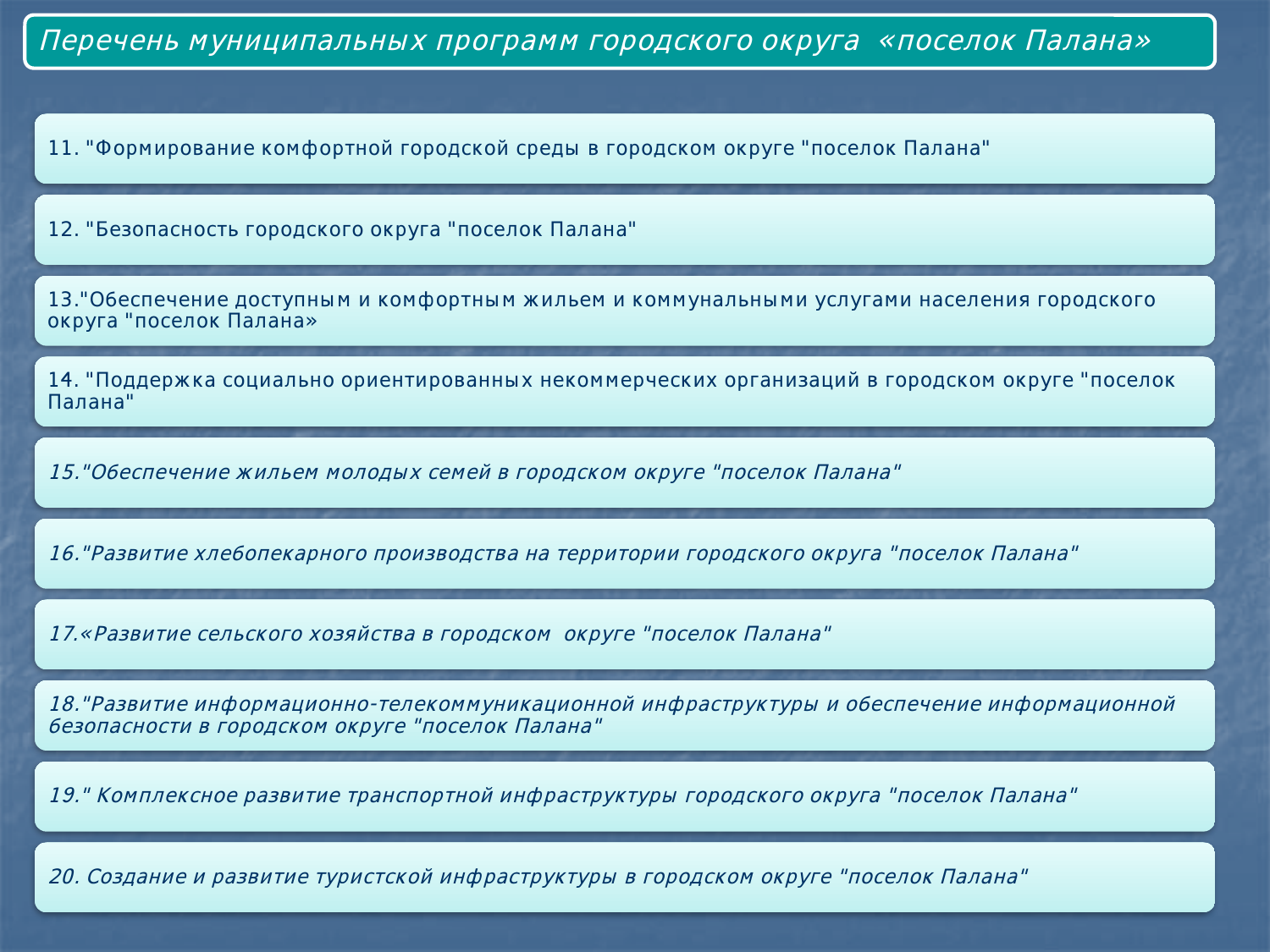

Перечень муниципальных программ городского округа  «поселок Палана»
11. "Формирование комфортной городской среды в городском округе "поселок Палана"
12. "Безопасность городского округа "поселок Палана"
13."Обеспечение доступным и комфортным жильем и коммунальными услугами населения городского округа "поселок Палана»
14. "Поддержка социально ориентированных некоммерческих организаций в городском округе "поселок Палана"
15."Обеспечение жильем молодых семей в городском округе "поселок Палана"
16."Развитие хлебопекарного производства на территории городского округа "поселок Палана"
17.«Развитие сельского хозяйства в городском  округе "поселок Палана"
18."Развитие информационно-телекоммуникационной инфраструктуры и обеспечение информационной безопасности в городском округе "поселок Палана"
19." Комплексное развитие транспортной инфраструктуры городского округа "поселок Палана"
20. Создание и развитие туристской инфраструктуры в городском округе "поселок Палана"